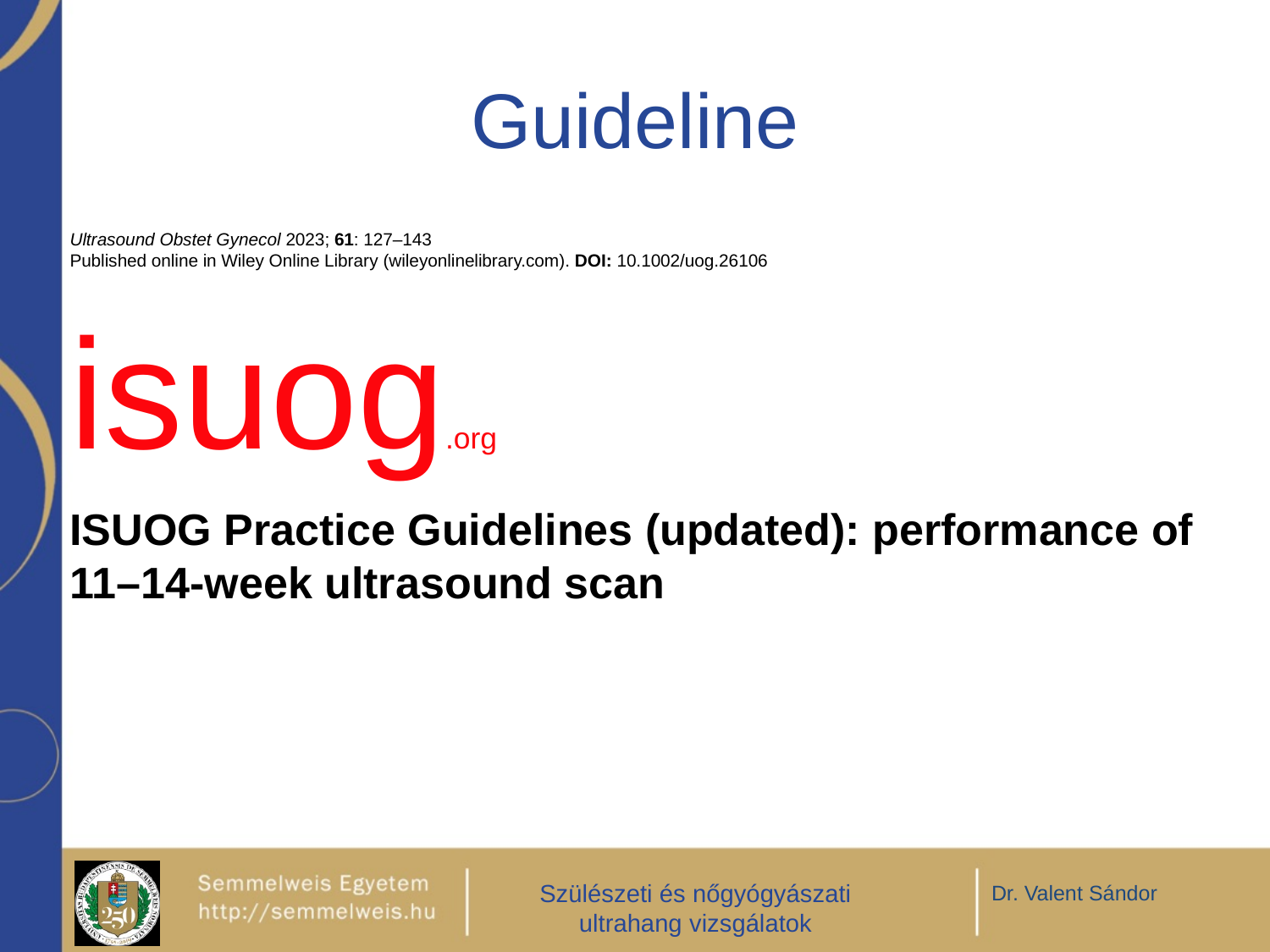

# Guideline
Ultrasound Obstet Gynecol 2023; 61: 127–143
Published online in Wiley Online Library (wileyonlinelibrary.com). DOI: 10.1002/uog.26106
isuog.org
ISUOG Practice Guidelines (updated): performance of 11–14-week ultrasound scan